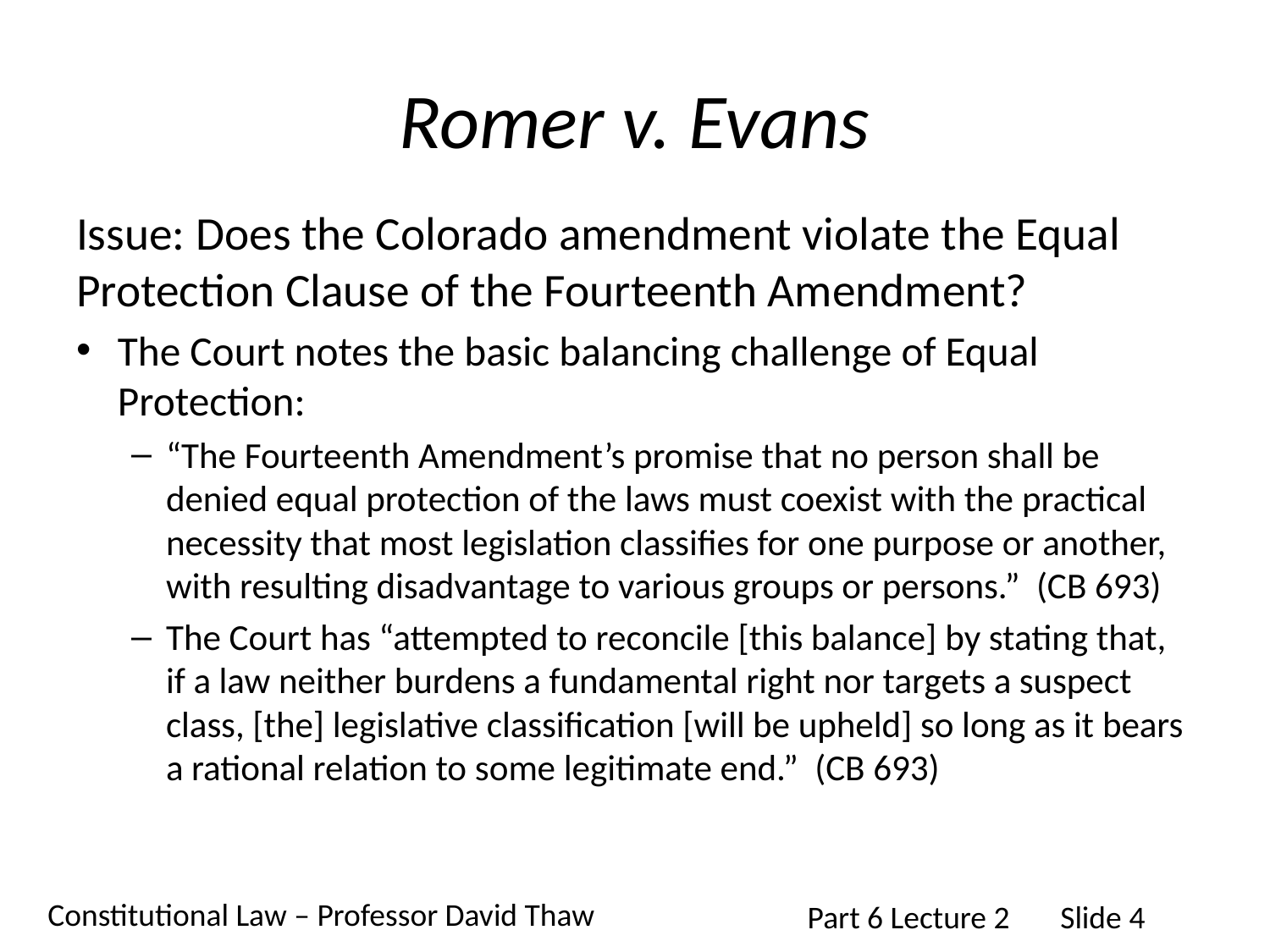

# Romer v. Evans
Issue: Does the Colorado amendment violate the Equal Protection Clause of the Fourteenth Amendment?
The Court notes the basic balancing challenge of Equal Protection:
“The Fourteenth Amendment’s promise that no person shall be denied equal protection of the laws must coexist with the practical necessity that most legislation classifies for one purpose or another, with resulting disadvantage to various groups or persons.”  (CB 693)
The Court has “attempted to reconcile [this balance] by stating that, if a law neither burdens a fundamental right nor targets a suspect class, [the] legislative classification [will be upheld] so long as it bears a rational relation to some legitimate end.”  (CB 693)